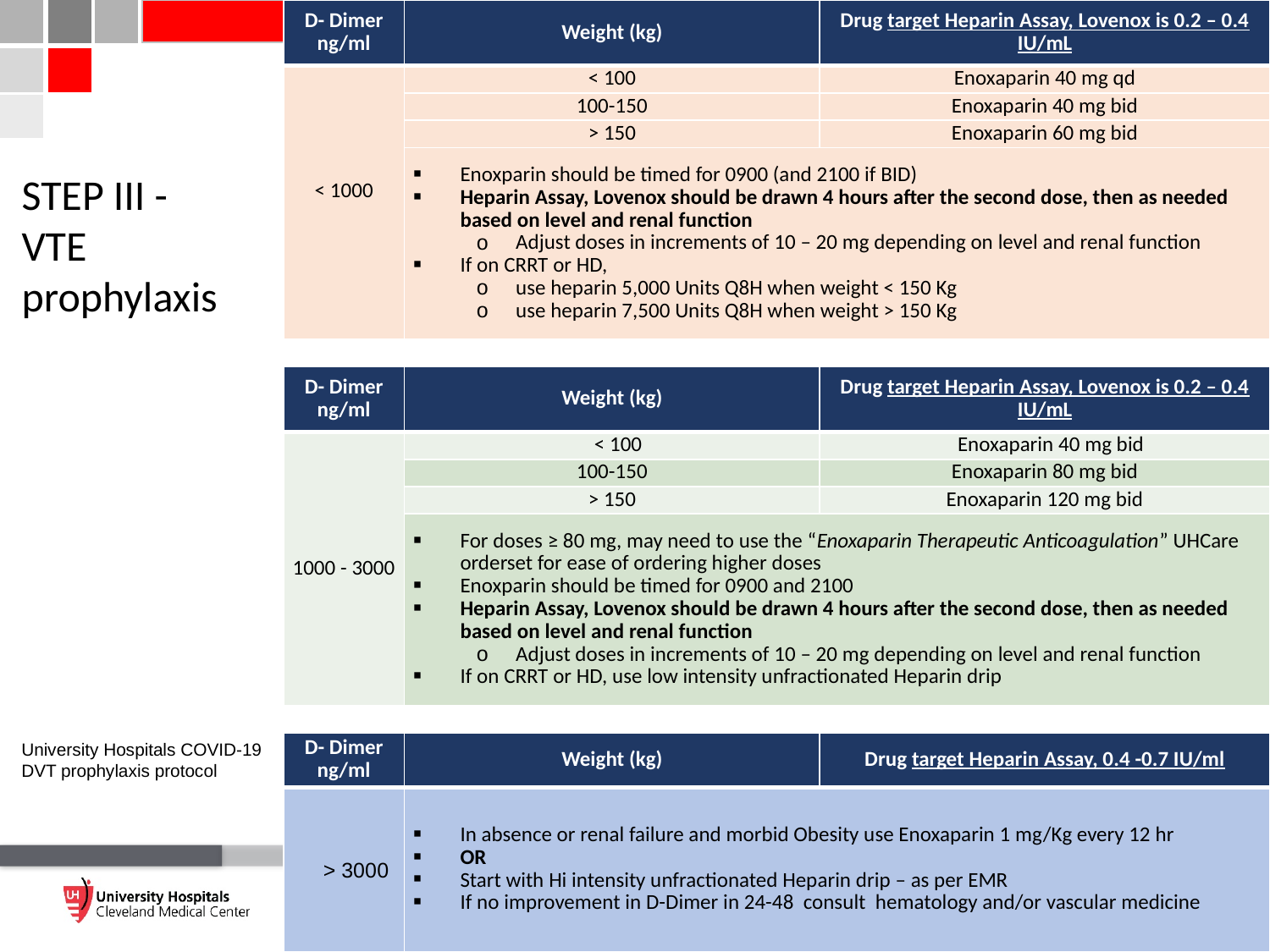

| D- Dimer ng/ml | Weight (kg) | Drug target Heparin Assay, Lovenox is 0.2 – 0.4 IU/mL |
| --- | --- | --- |
| < 1000 | < 100 | Enoxaparin 40 mg qd |
|  | 100-150 | Enoxaparin 40 mg bid |
|  | > 150 | Enoxaparin 60 mg bid |
|  | Enoxparin should be timed for 0900 (and 2100 if BID) Heparin Assay, Lovenox should be drawn 4 hours after the second dose, then as needed based on level and renal function Adjust doses in increments of 10 – 20 mg depending on level and renal function If on CRRT or HD, use heparin 5,000 Units Q8H when weight < 150 Kg use heparin 7,500 Units Q8H when weight > 150 Kg |  |
|  |  |  |
| D- Dimer ng/ml | Weight (kg) | Drug target Heparin Assay, Lovenox is 0.2 – 0.4 IU/mL |
| 1000 - 3000 | < 100 | Enoxaparin 40 mg bid |
|  | 100-150 | Enoxaparin 80 mg bid |
|  | > 150 | Enoxaparin 120 mg bid |
|  | For doses ≥ 80 mg, may need to use the “Enoxaparin Therapeutic Anticoagulation” UHCare orderset for ease of ordering higher doses Enoxparin should be timed for 0900 and 2100 Heparin Assay, Lovenox should be drawn 4 hours after the second dose, then as needed based on level and renal function Adjust doses in increments of 10 – 20 mg depending on level and renal function If on CRRT or HD, use low intensity unfractionated Heparin drip |  |
|  |  |  |
| D- Dimer ng/ml | Weight (kg) | Drug target Heparin Assay, 0.4 -0.7 IU/ml |
| > 3000 | In absence or renal failure and morbid Obesity use Enoxaparin 1 mg/Kg every 12 hr OR Start with Hi intensity unfractionated Heparin drip – as per EMR If no improvement in D-Dimer in 24-48 consult hematology and/or vascular medicine |  |
# STEP III - VTE prophylaxis
University Hospitals COVID-19 DVT prophylaxis protocol